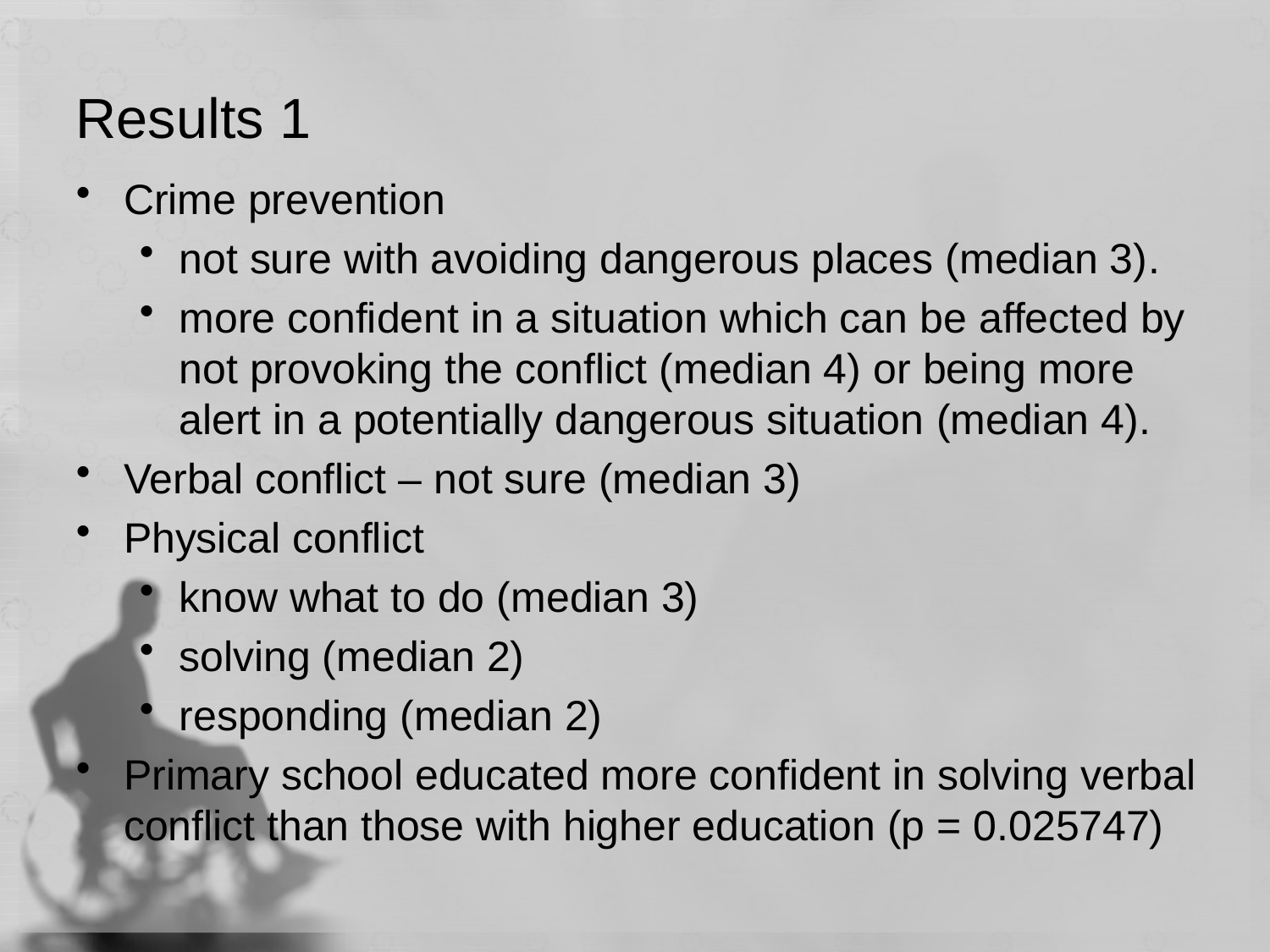

# Results 1
Crime prevention
not sure with avoiding dangerous places (median 3).
more confident in a situation which can be affected by not provoking the conflict (median 4) or being more alert in a potentially dangerous situation (median 4).
Verbal conflict – not sure (median 3)
Physical conflict
know what to do (median 3)
solving (median 2)
responding (median 2)
Primary school educated more confident in solving verbal conflict than those with higher education (p = 0.025747)